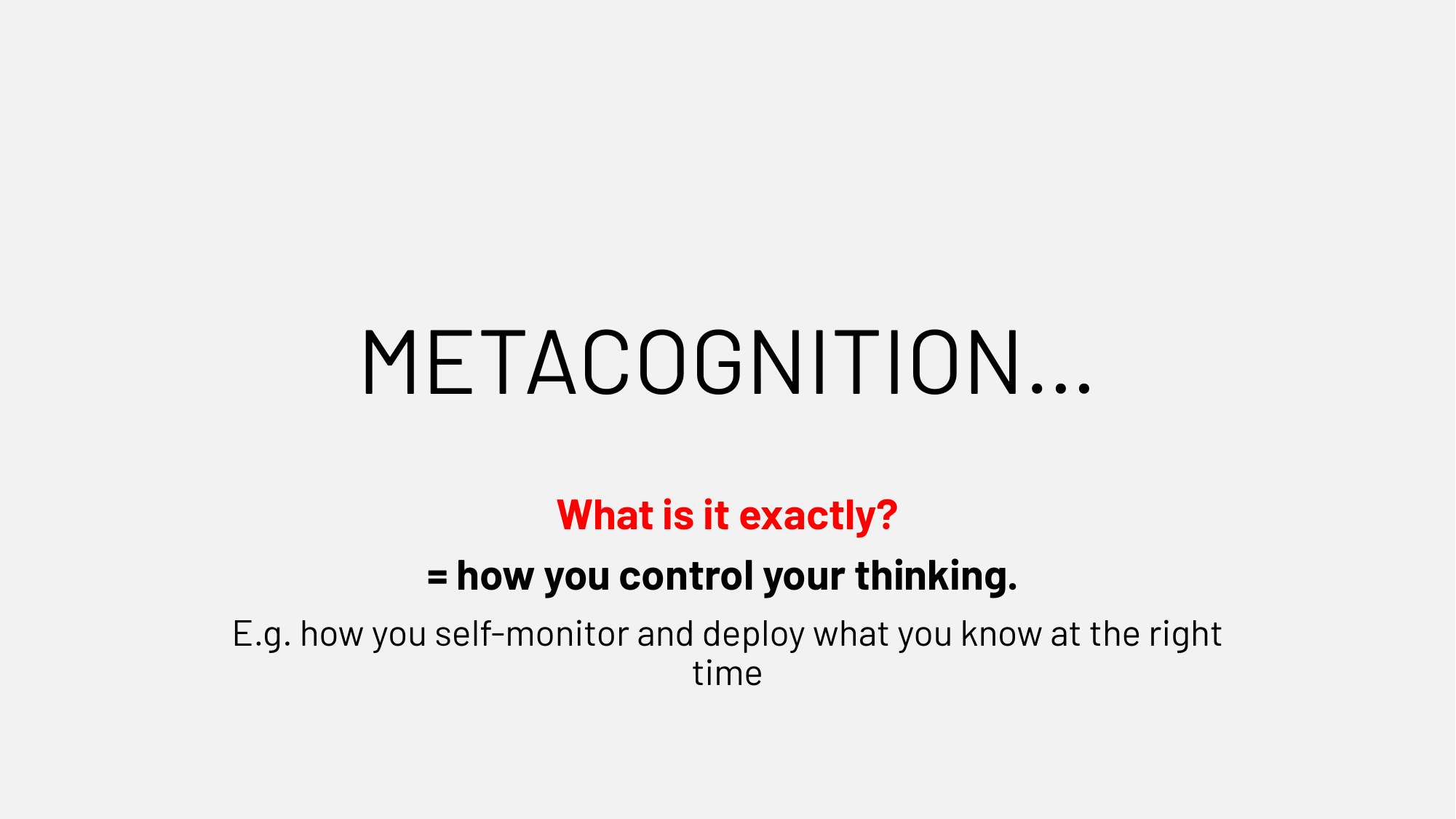

# METACOGNITION…
What is it exactly?
= how you control your thinking.
E.g. how you self-monitor and deploy what you know at the right time